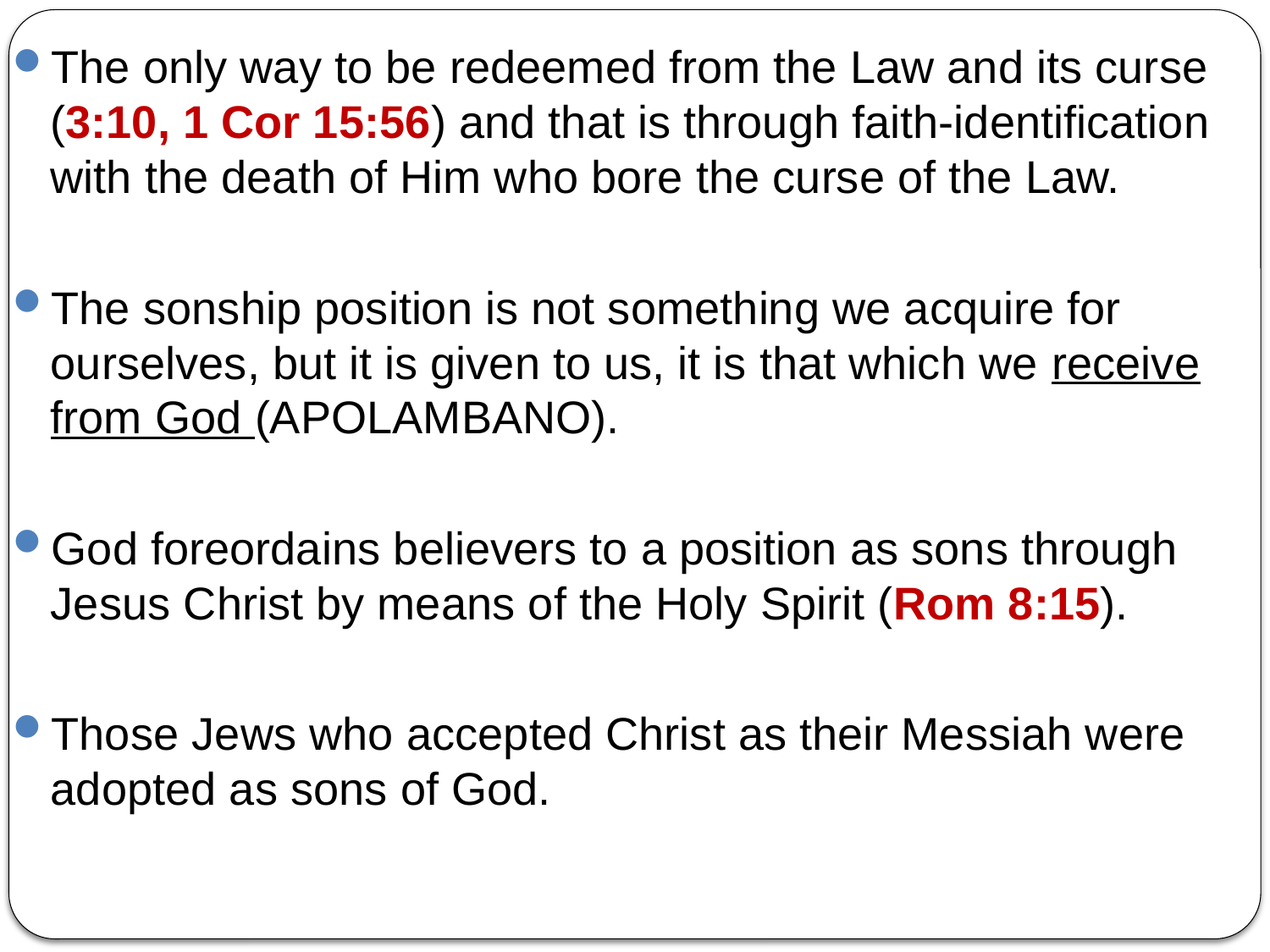

The only way to be redeemed from the Law and its curse (3:10, 1 Cor 15:56) and that is through faith-identification with the death of Him who bore the curse of the Law.

The sonship position is not something we acquire for ourselves, but it is given to us, it is that which we receive from God (APOLAMBANO).

God foreordains believers to a position as sons through Jesus Christ by means of the Holy Spirit (Rom 8:15).

Those Jews who accepted Christ as their Messiah were adopted as sons of God.